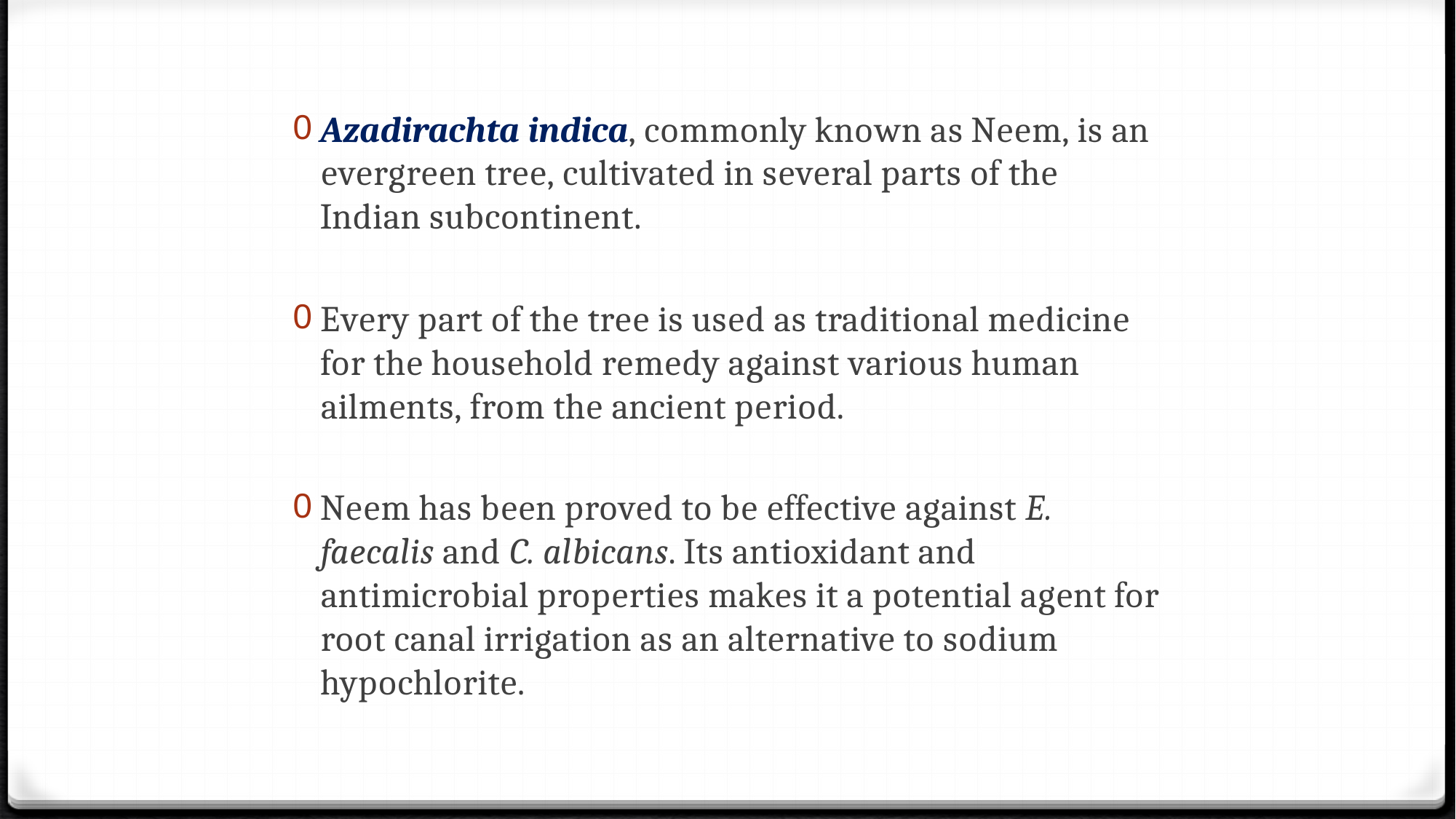

Azadirachta indica, commonly known as Neem, is an evergreen tree, cultivated in several parts of the Indian subcontinent.

Every part of the tree is used as traditional medicine for the household remedy against various human ailments, from the ancient period.

Neem has been proved to be effective against E. faecalis and C. albicans. Its antioxidant and antimicrobial properties makes it a potential agent for root canal irrigation as an alternative to sodium hypochlorite.